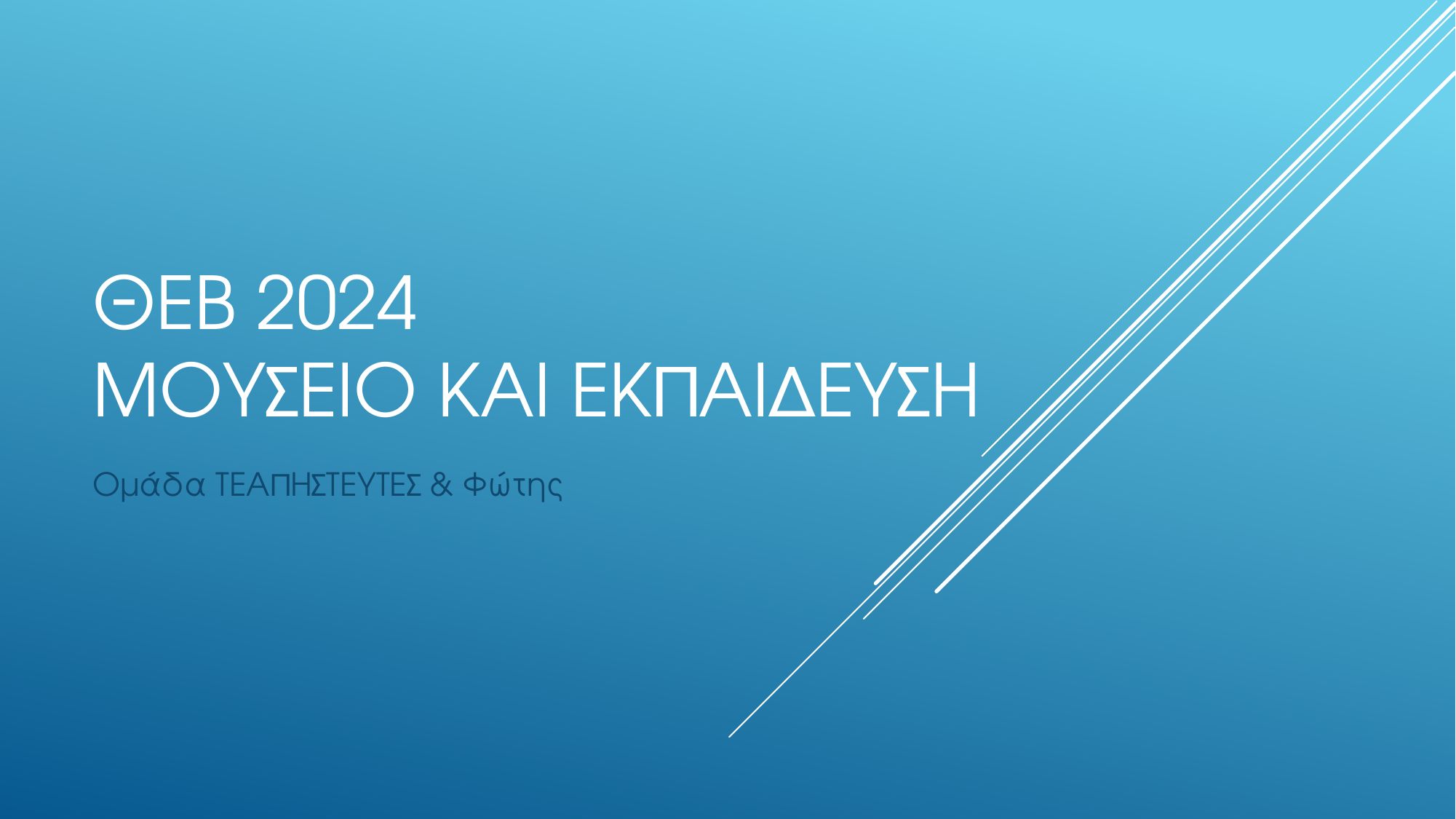

# ΘΕΒ 2024 ΜΟΥΣΕΙΟ ΚΑΙ ΕΚΠΑΙΔΕΥΣΗ
Ομάδα ΤΕΑΠΗΣΤΕΥΤΕΣ & Φώτης